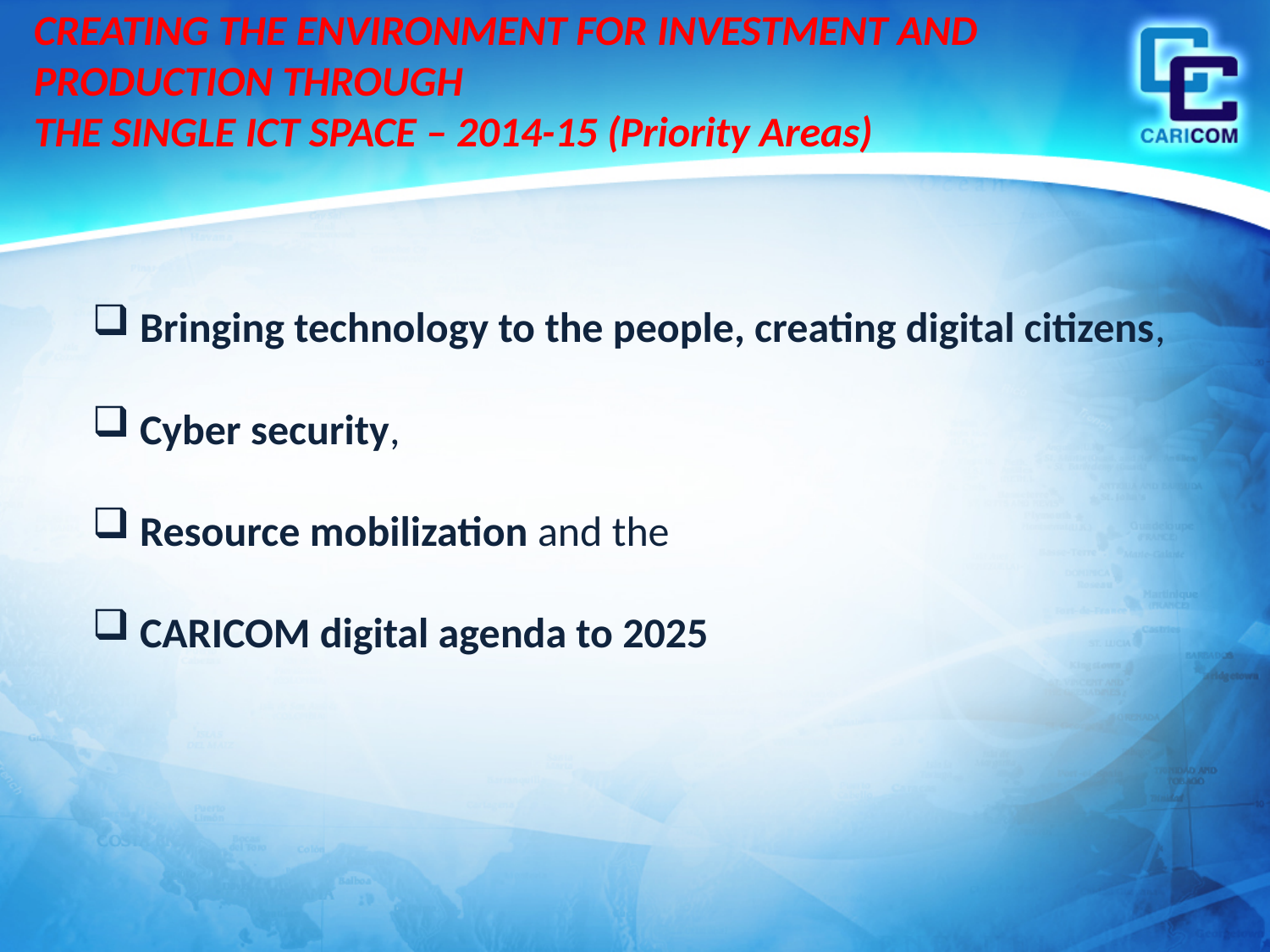

# CREATING THE ENVIRONMENT FOR INVESTMENT AND PRODUCTION THROUGH THE SINGLE ICT SPACE – 2014-15 (Priority Areas)
Bringing technology to the people, creating digital citizens,
Cyber security,
Resource mobilization and the
CARICOM digital agenda to 2025